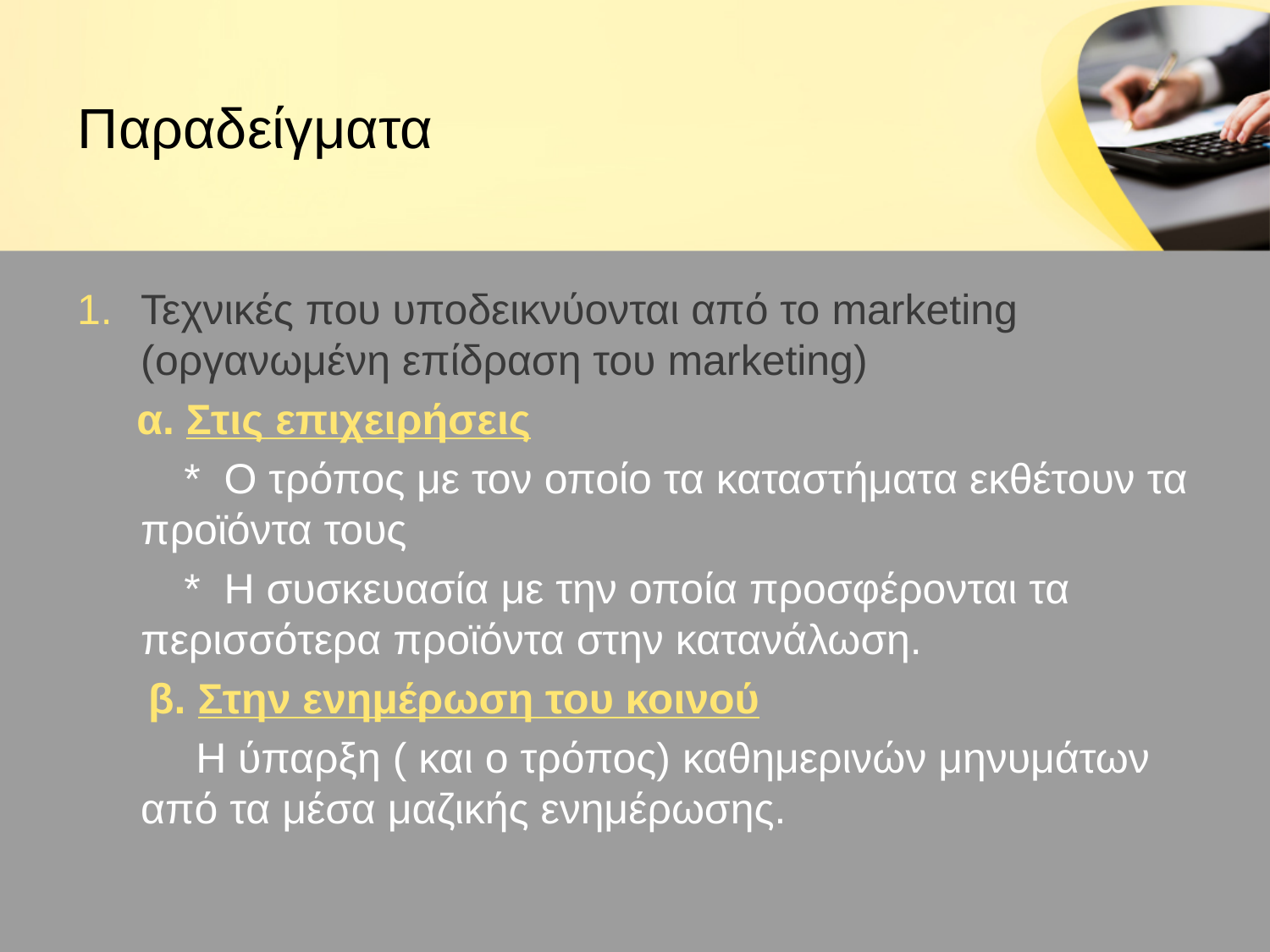

# Παραδείγματα
Τεχνικές που υποδεικνύονται από το marketing (οργανωμένη επίδραση του marketing)
     α. Στις επιχειρήσεις
         *  Ο τρόπος με τον οποίο τα καταστήματα εκθέτουν τα προϊόντα τους
         *  Η συσκευασία με την οποία προσφέρονται τα περισσότερα προϊόντα στην κατανάλωση.
      β. Στην ενημέρωση του κοινού
          Η ύπαρξη ( και ο τρόπος) καθημερινών μηνυμάτων από τα μέσα μαζικής ενημέρωσης.